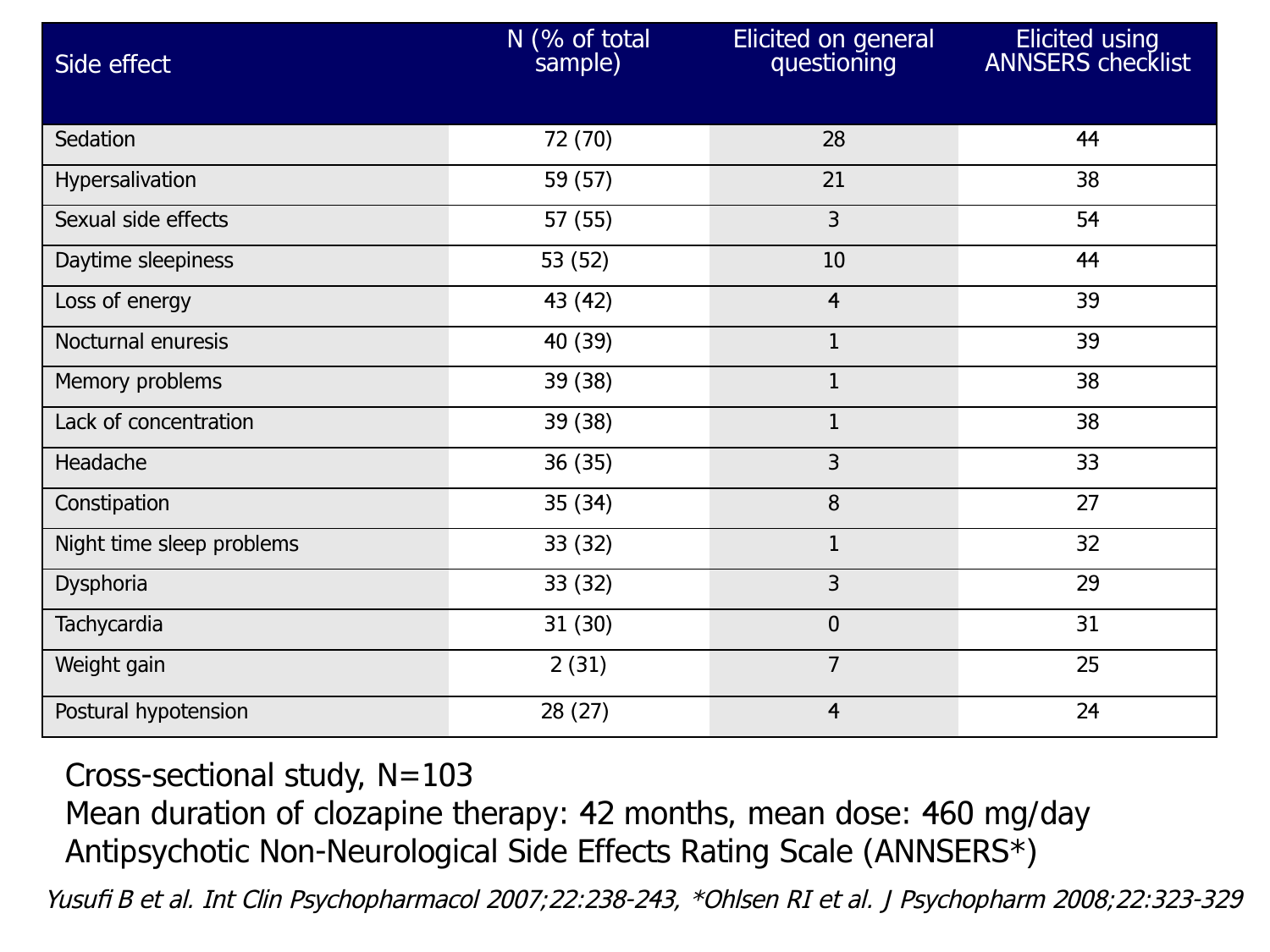

| Side effect | N (% of total sample) | Elicited on general questioning | Elicited using ANNSERS checklist |
| --- | --- | --- | --- |
| Sedation | 72 (70) | 28 | 44 |
| Hypersalivation | 59 (57) | 21 | 38 |
| Sexual side effects | 57 (55) | 3 | 54 |
| Daytime sleepiness | 53 (52) | 10 | 44 |
| Loss of energy | 43 (42) | 4 | 39 |
| Nocturnal enuresis | 40 (39) | 1 | 39 |
| Memory problems | 39 (38) | 1 | 38 |
| Lack of concentration | 39 (38) | 1 | 38 |
| Headache | 36 (35) | 3 | 33 |
| Constipation | 35 (34) | 8 | 27 |
| Night time sleep problems | 33 (32) | 1 | 32 |
| Dysphoria | 33 (32) | 3 | 29 |
| Tachycardia | 31 (30) | 0 | 31 |
| Weight gain | 2 (31) | 7 | 25 |
| Postural hypotension | 28 (27) | 4 | 24 |

Cross-sectional study, N=103
Mean duration of clozapine therapy: 42 months, mean dose: 460 mg/day
Antipsychotic Non-Neurological Side Effects Rating Scale (ANNSERS*)
Yusufi B et al. Int Clin Psychopharmacol 2007;22:238-243, *Ohlsen RI et al. J Psychopharm 2008;22:323-329